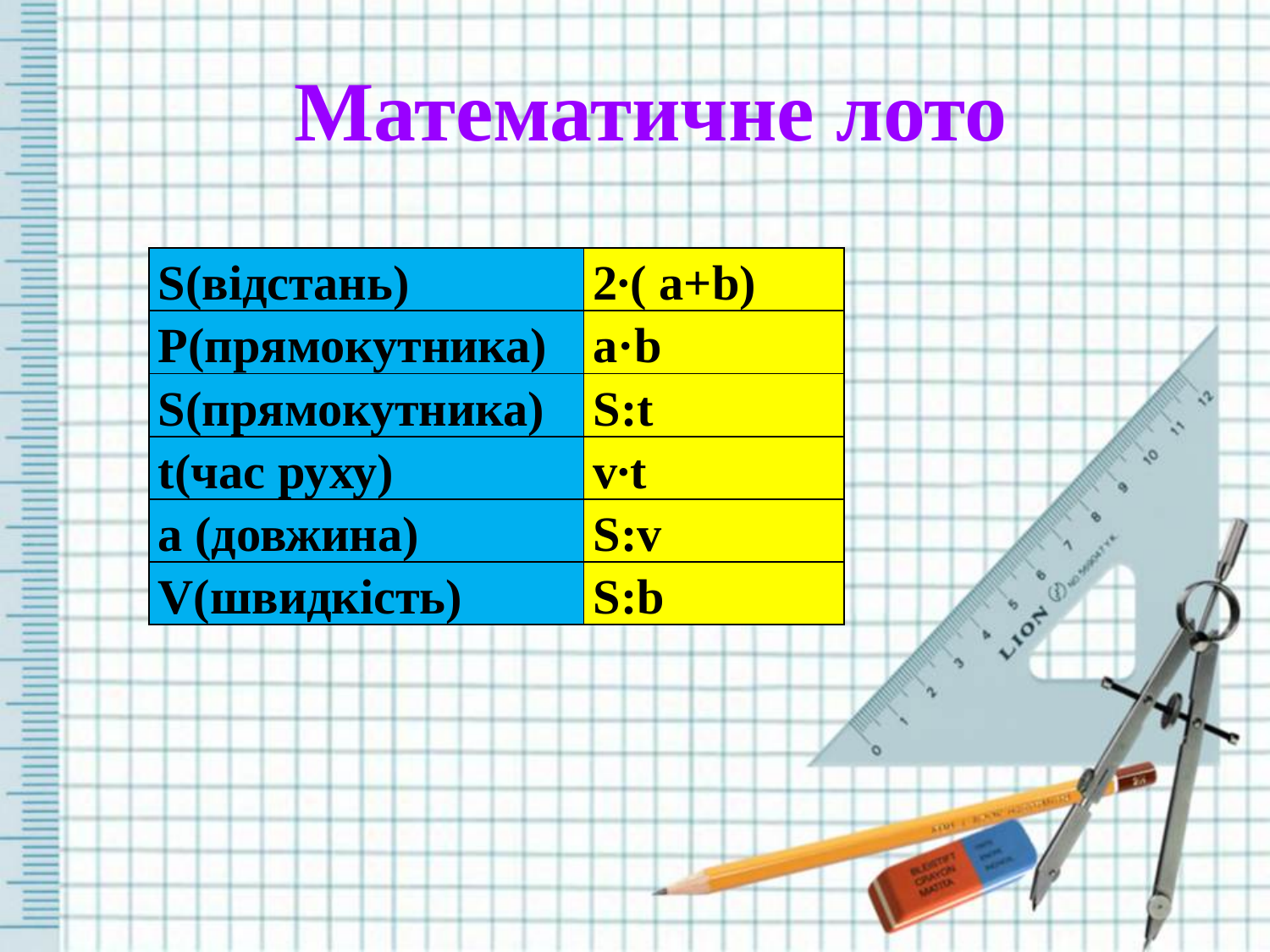

Математичне лото
| S(відстань) | 2∙( а+b) |
| --- | --- |
| Р(прямокутника) | а·b |
| S(прямокутника) | S:t |
| t(час руху) | v∙t |
| а (довжина) | S:v |
| V(швидкість) | S:b |